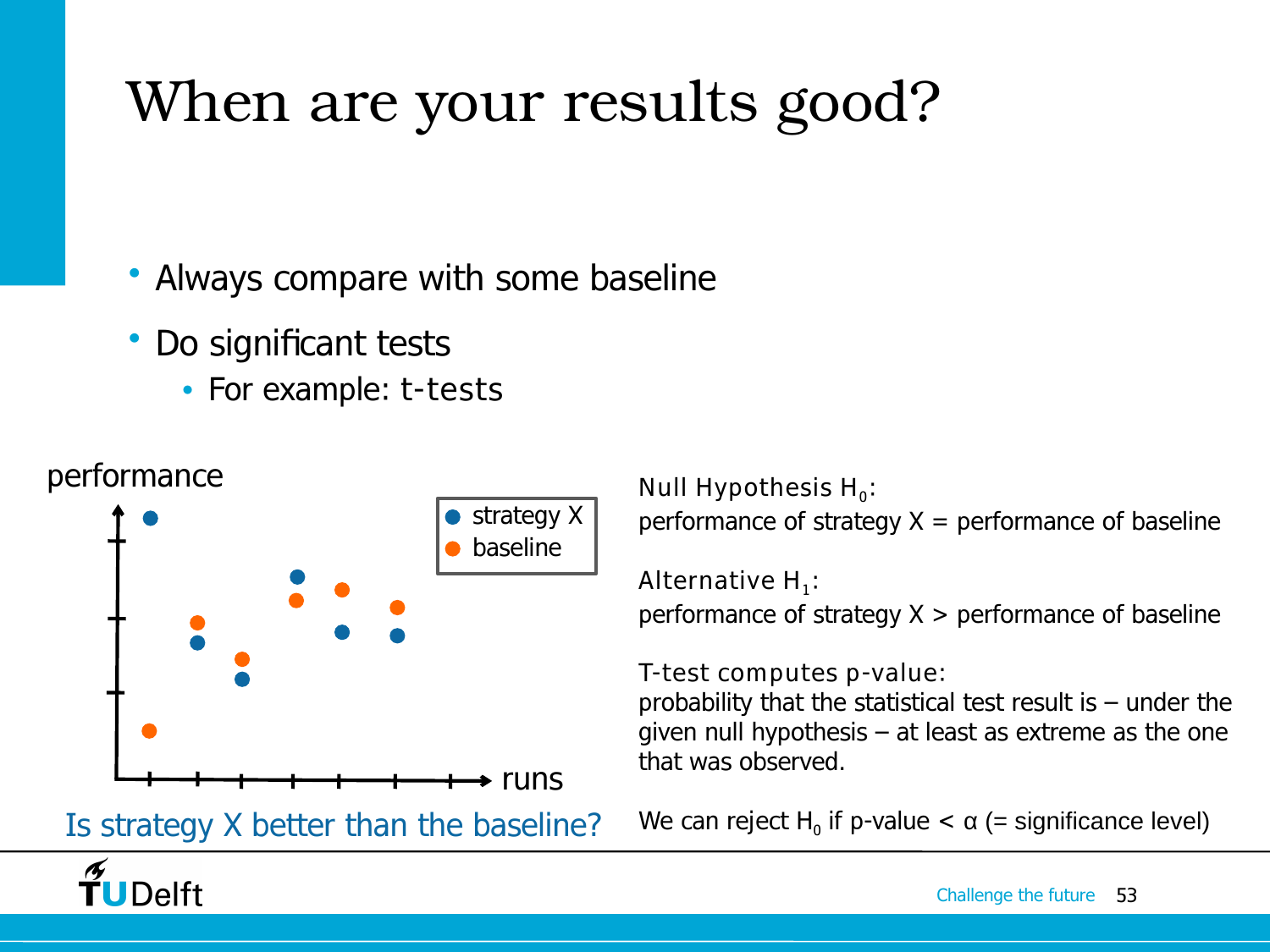

# When are your results good?
Always compare with some baseline
Do significant tests
For example: t-tests
performance

runs
Null Hypothesis H0:
performance of strategy X = performance of baseline

Alternative H1:
performance of strategy X > performance of baseline

T-test computes p-value:
probability that the statistical test result is – under the given null hypothesis – at least as extreme as the one that was observed.

We can reject H0 if p-value < α (= significance level)
strategy X

baseline

Is strategy X better than the baseline?